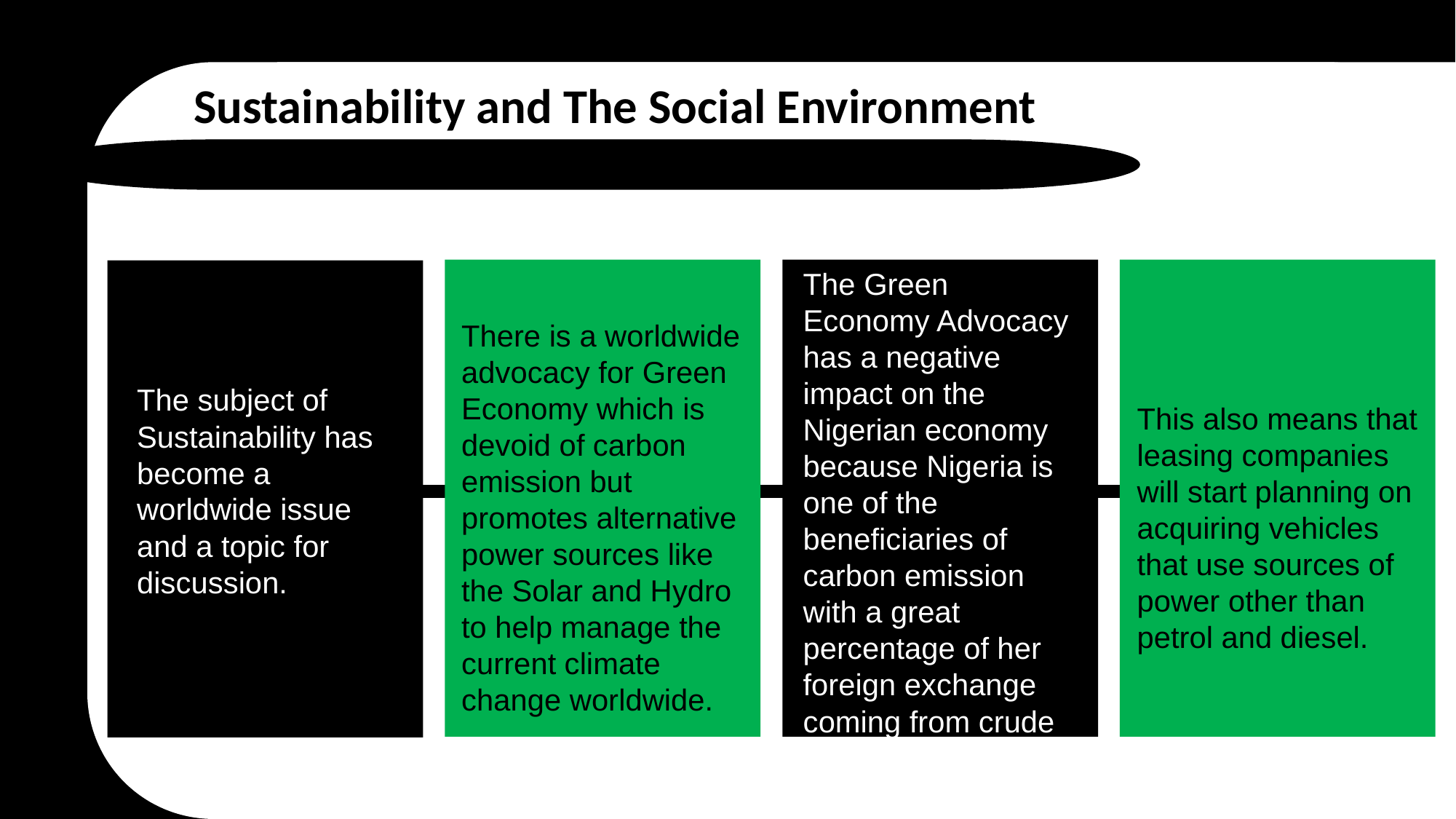

Sustainability and The Social Environment

The Green Economy Advocacy has a negative impact on the Nigerian economy because Nigeria is one of the beneficiaries of carbon emission with a great percentage of her foreign exchange coming from crude oil.

There is a worldwide advocacy for Green Economy which is devoid of carbon emission but promotes alternative power sources like the Solar and Hydro to help manage the current climate change worldwide.
The subject of Sustainability has become a worldwide issue and a topic for discussion.
This also means that leasing companies will start planning on acquiring vehicles that use sources of power other than petrol and diesel.